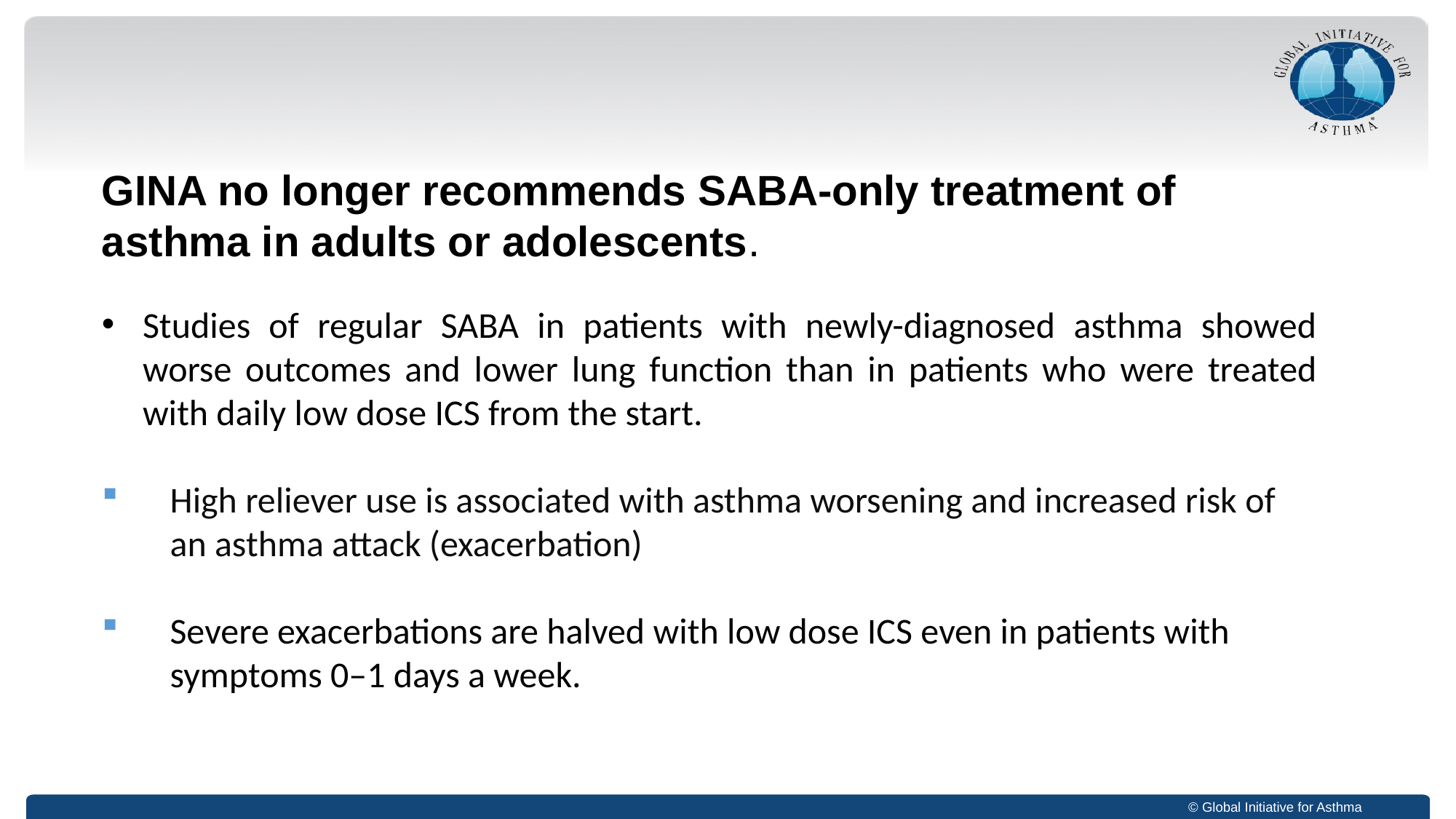

#
GINA no longer recommends SABA-only treatment of asthma in adults or adolescents.

Studies of regular SABA in patients with newly-diagnosed asthma showed worse outcomes and lower lung function than in patients who were treated with daily low dose ICS from the start.

High reliever use is associated with asthma worsening and increased risk of an asthma attack (exacerbation)

Severe exacerbations are halved with low dose ICS even in patients with symptoms 0–1 days a week.